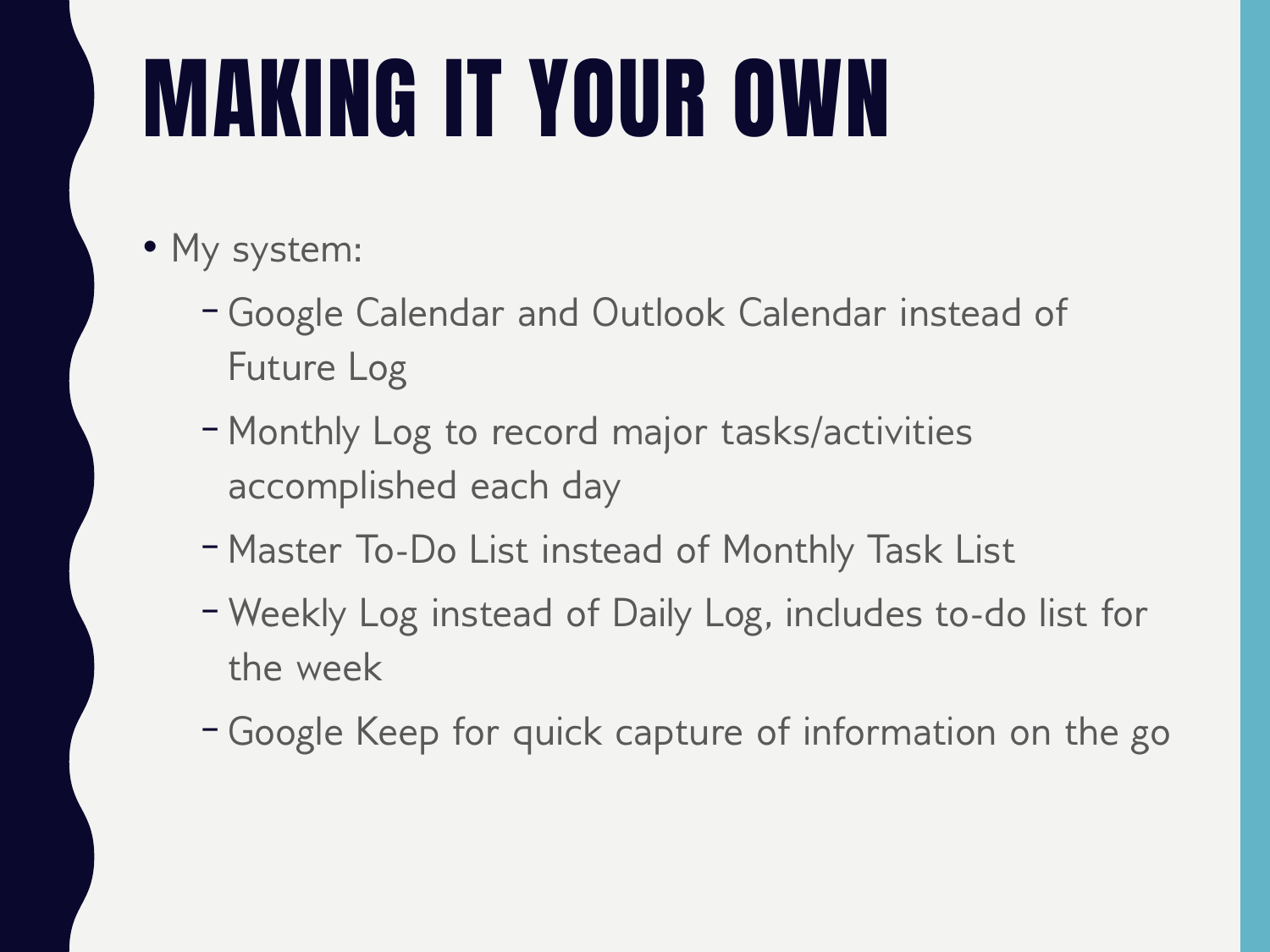

# Making it your own
My system:
Google Calendar and Outlook Calendar instead of Future Log
Monthly Log to record major tasks/activities accomplished each day
Master To-Do List instead of Monthly Task List
Weekly Log instead of Daily Log, includes to-do list for the week
Google Keep for quick capture of information on the go